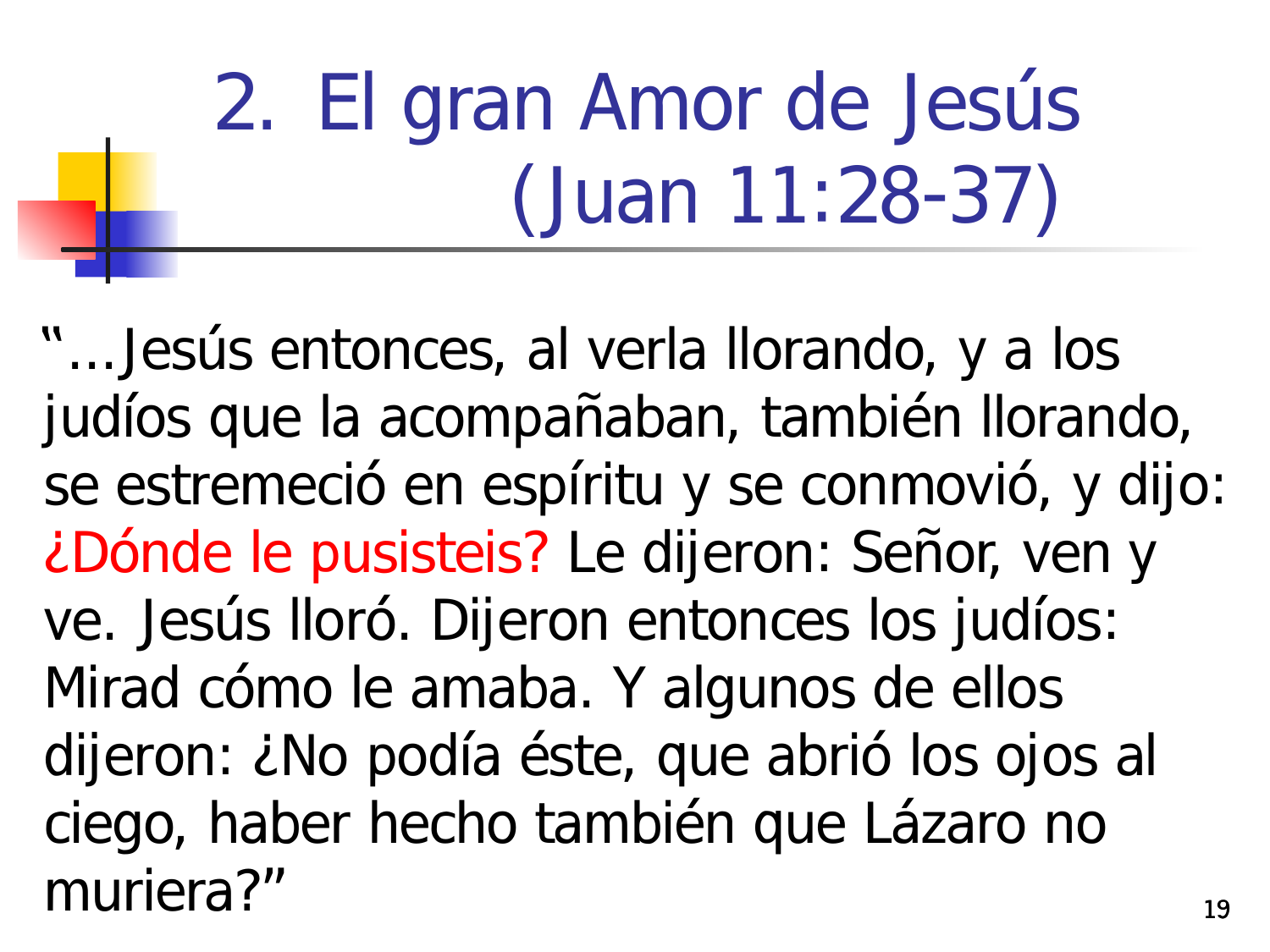

# El gran Amor de Jesús                (Juan 11:28-37)
“...Jesús entonces, al verla llorando, y a los judíos que la acompañaban, también llorando, se estremeció en espíritu y se conmovió, y dijo: ¿Dónde le pusisteis? Le dijeron: Señor, ven y ve. Jesús lloró. Dijeron entonces los judíos: Mirad cómo le amaba. Y algunos de ellos dijeron: ¿No podía éste, que abrió los ojos al ciego, haber hecho también que Lázaro no muriera?”

19
19